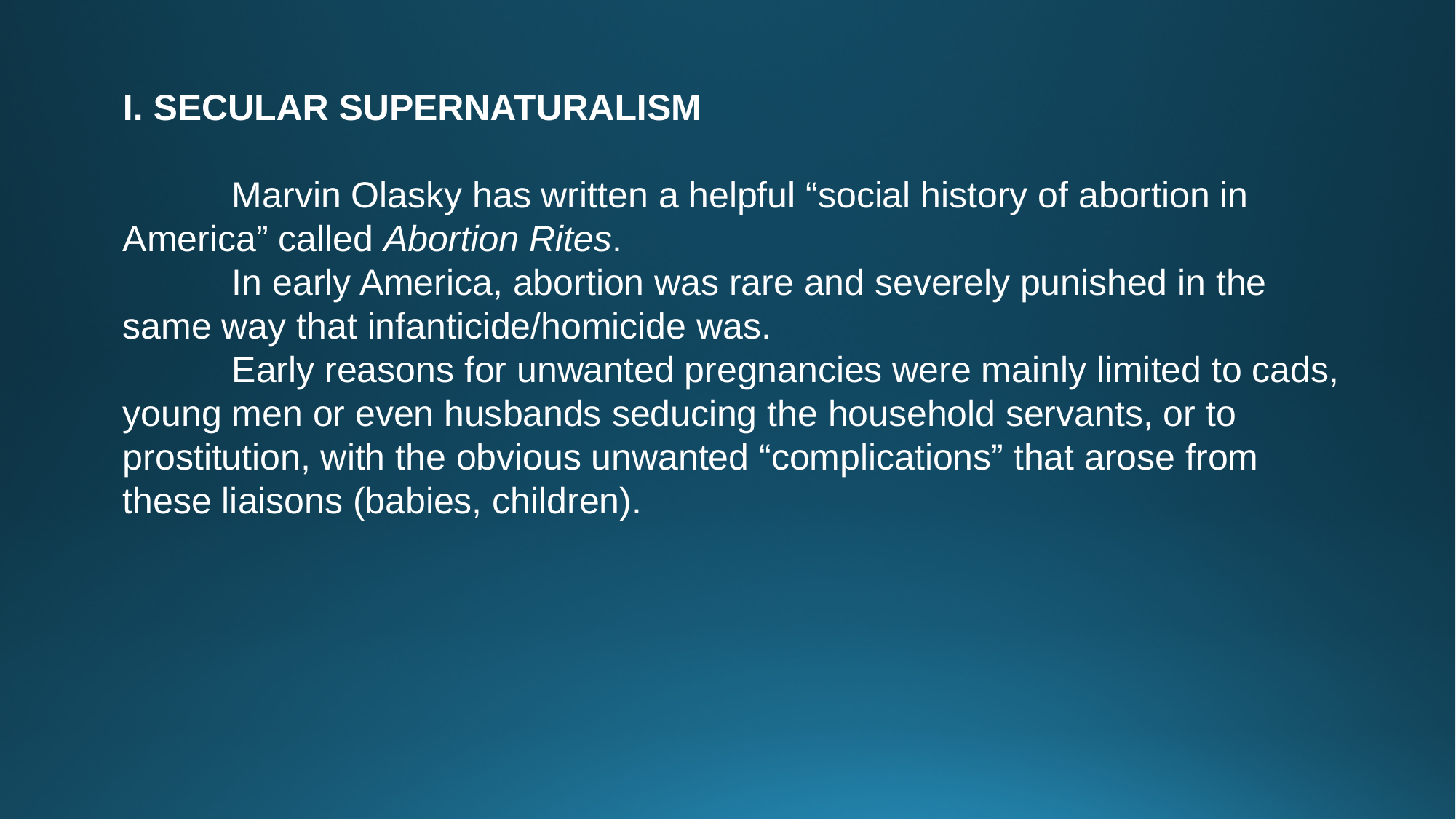

I. SECULAR SUPERNATURALISM

	Marvin Olasky has written a helpful “social history of abortion in America” called Abortion Rites.
	In early America, abortion was rare and severely punished in the same way that infanticide/homicide was.
	Early reasons for unwanted pregnancies were mainly limited to cads, young men or even husbands seducing the household servants, or to prostitution, with the obvious unwanted “complications” that arose from these liaisons (babies, children).